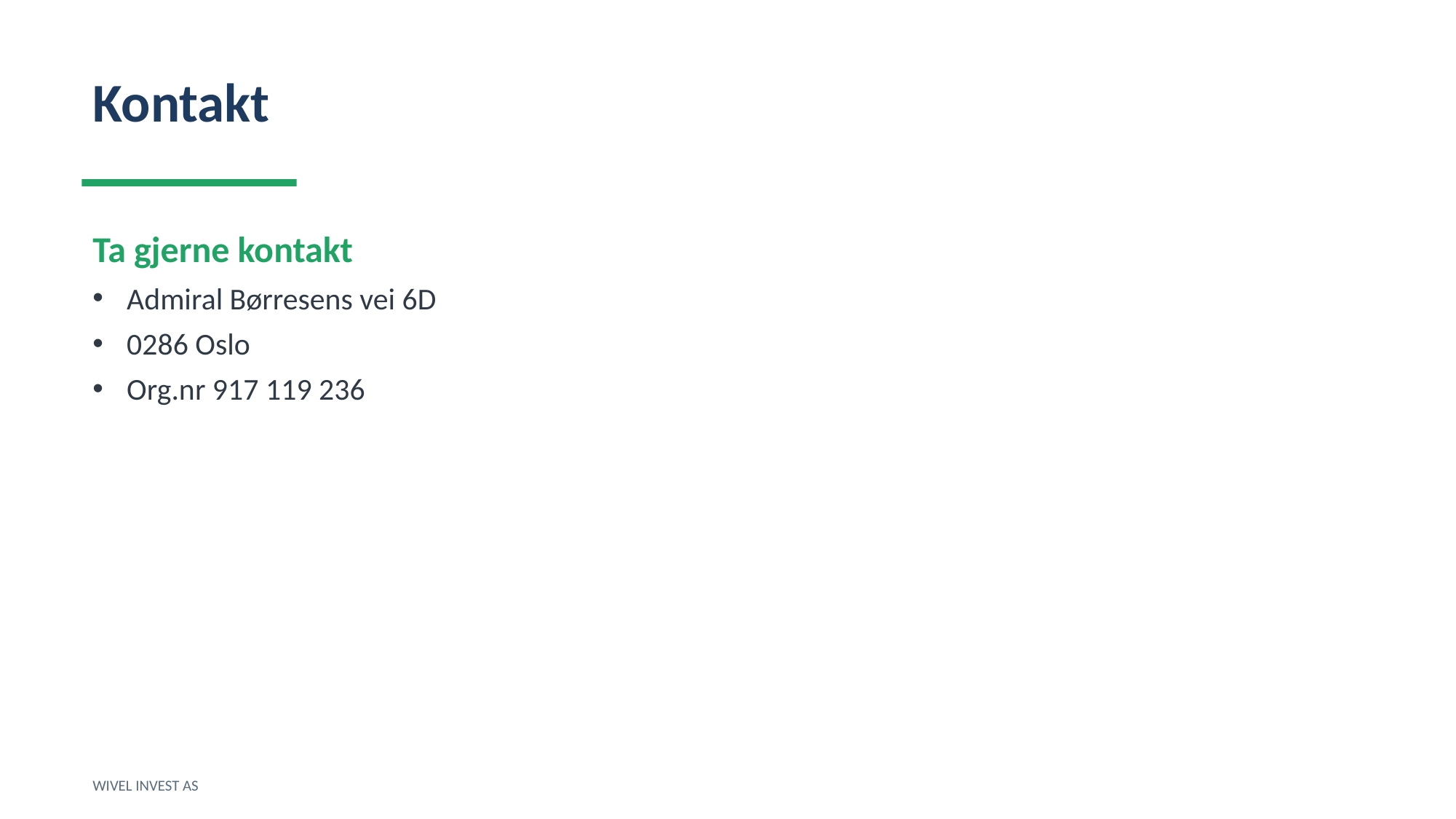

Kontakt

Ta gjerne kontakt
Admiral Børresens vei 6D
0286 Oslo
Org.nr 917 119 236
WIVEL INVEST AS